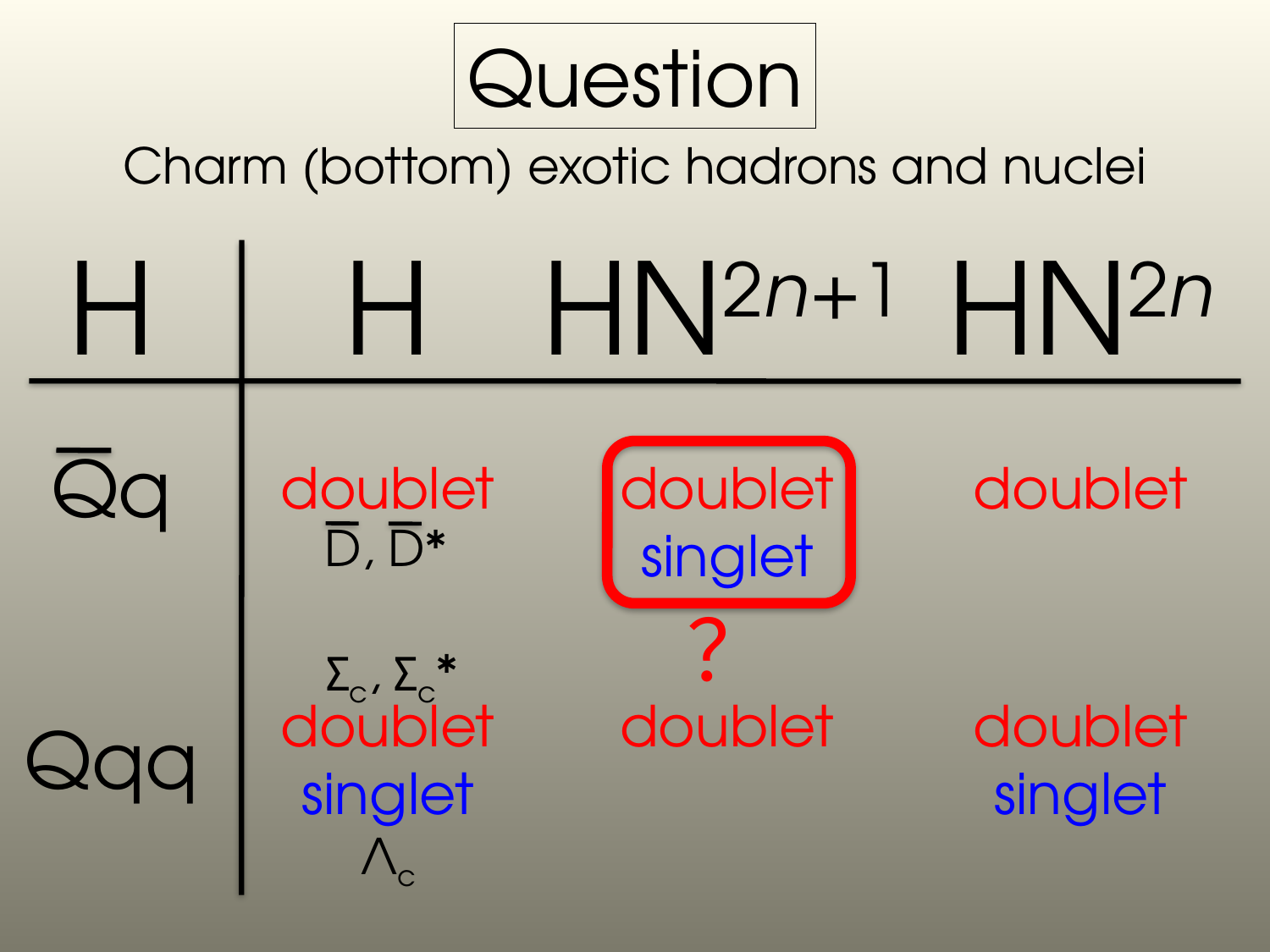

Question
Charm (bottom) exotic hadrons and nuclei
H
H
HN2n+1
HN2n
Qq

doublet
doublet
singlet
doublet
singlet
doublet
doublet
doublet
singlet
D, D*
？
Σc, Σc*
Qqq
Λc